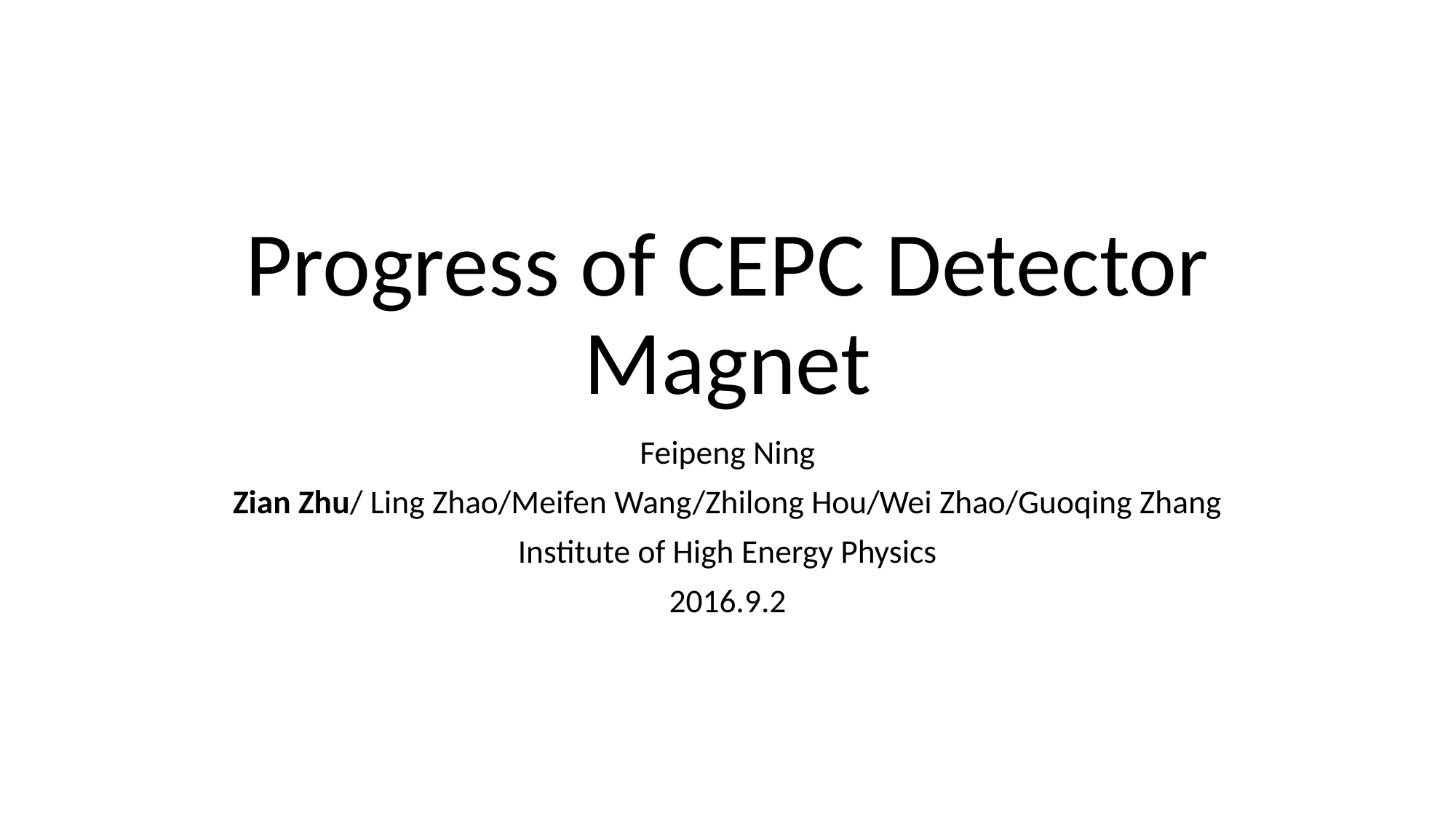

# Progress of CEPC Detector Magnet
Feipeng Ning
Zian Zhu/ Ling Zhao/Meifen Wang/Zhilong Hou/Wei Zhao/Guoqing Zhang
Institute of High Energy Physics
2016.9.2